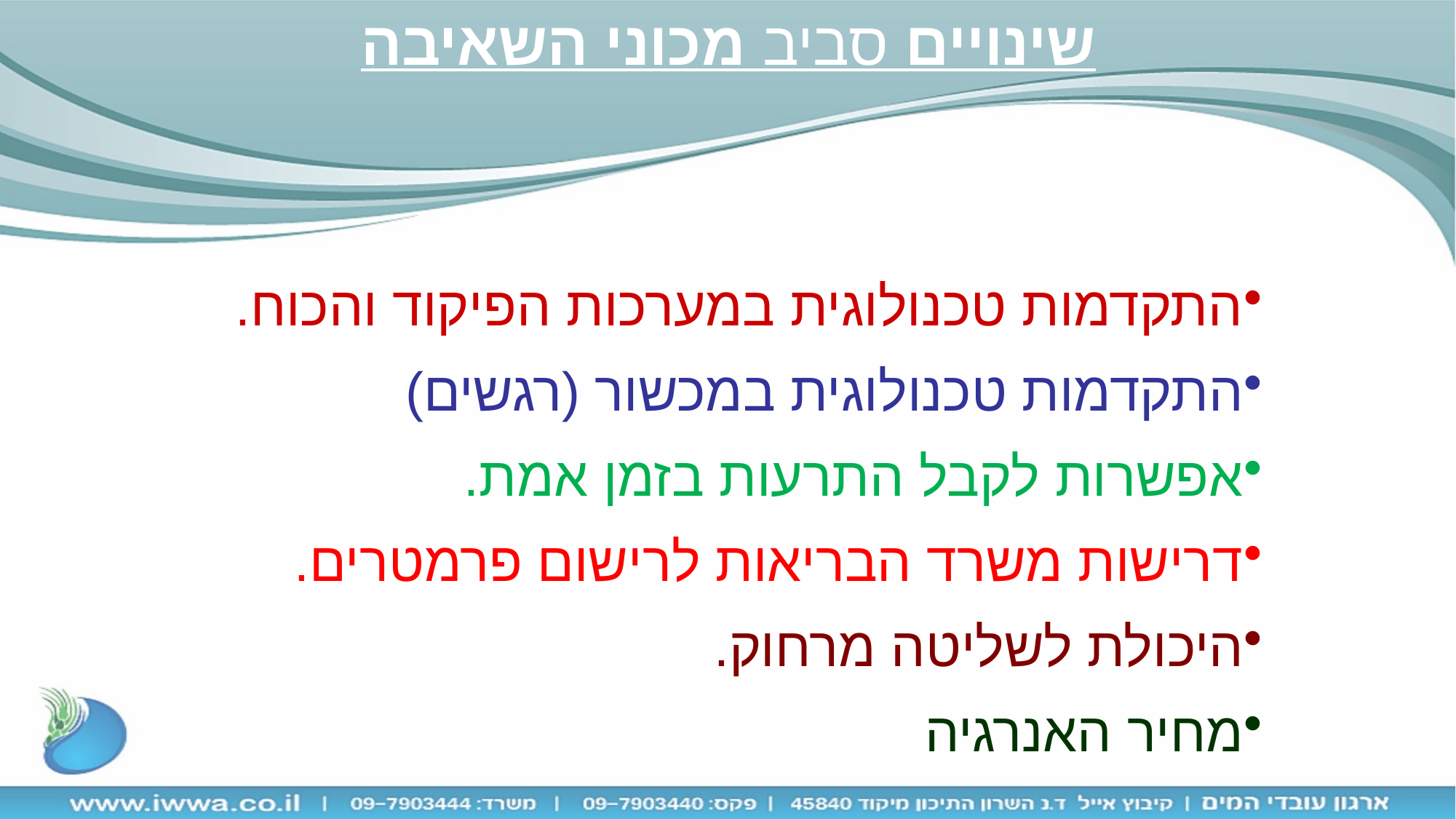

שינויים סביב מכוני השאיבה
התקדמות טכנולוגית במערכות הפיקוד והכוח.
התקדמות טכנולוגית במכשור (רגשים)
אפשרות לקבל התרעות בזמן אמת.
דרישות משרד הבריאות לרישום פרמטרים.
היכולת לשליטה מרחוק.
מחיר האנרגיה